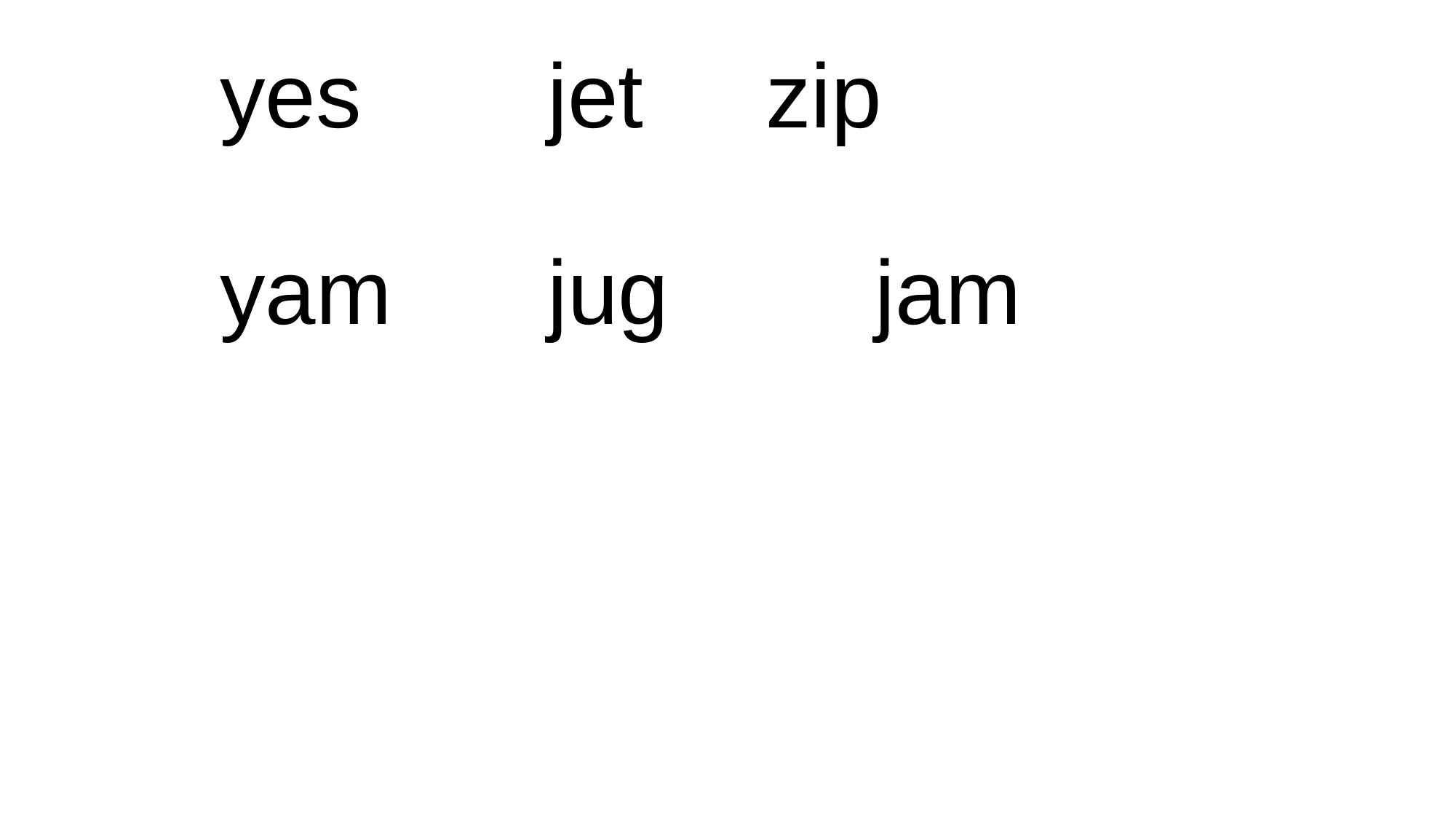

# yes		jet		zip yam		jug		jam